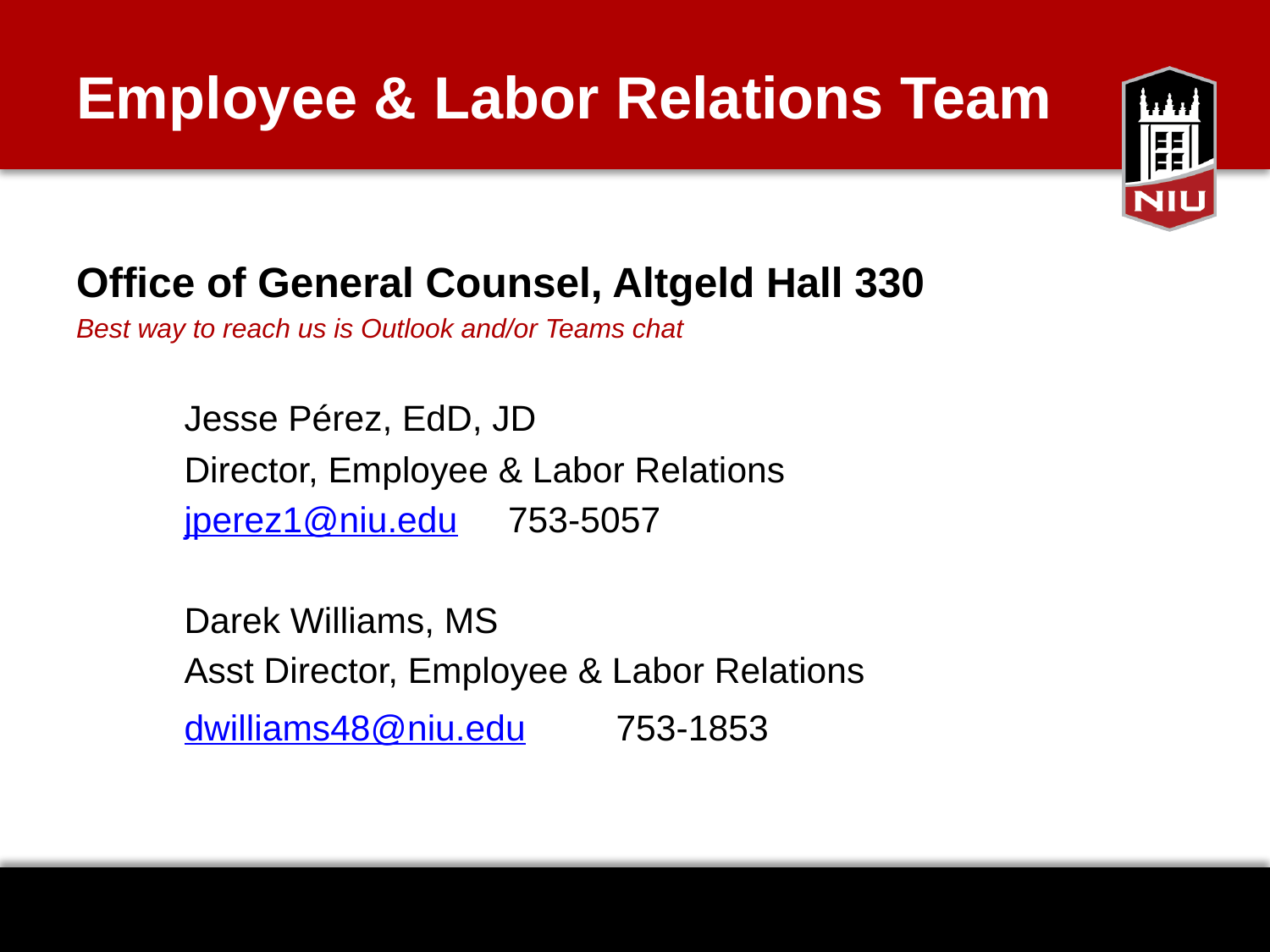

# Employee & Labor Relations Team

Office of General Counsel, Altgeld Hall 330
Best way to reach us is Outlook and/or Teams chat

	Jesse Pérez, EdD, JD
	Director, Employee & Labor Relations
	jperez1@niu.edu	753-5057

	Darek Williams, MS
	Asst Director, Employee & Labor Relations
	dwilliams48@niu.edu	753-1853